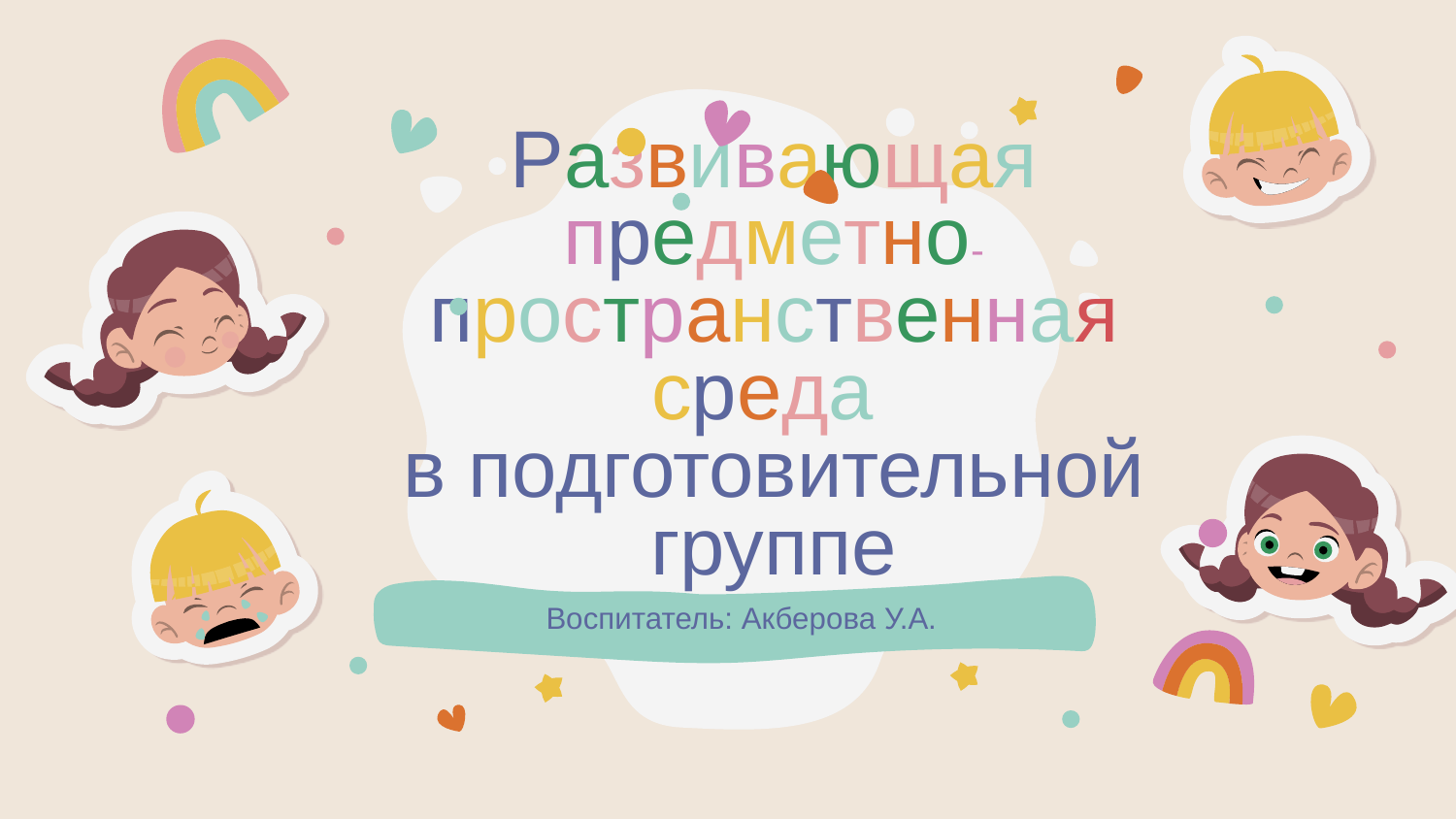

# Развивающая предметно-пространственная среда в подготовительной группе

Воспитатель: Акберова У.А.